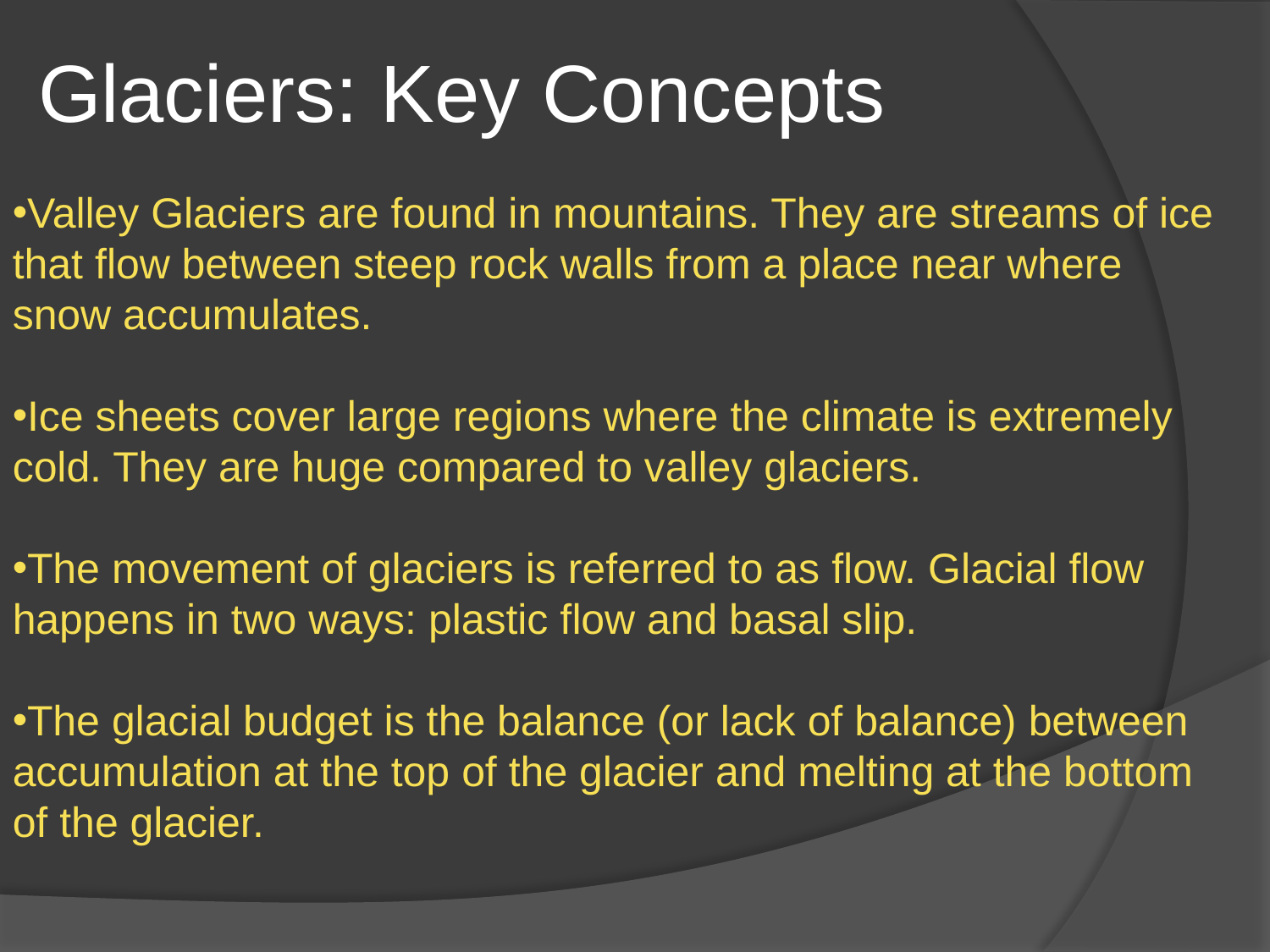

# Glaciers: Key Concepts

Valley Glaciers are found in mountains. They are streams of ice that flow between steep rock walls from a place near where snow accumulates.

Ice sheets cover large regions where the climate is extremely cold. They are huge compared to valley glaciers.

The movement of glaciers is referred to as flow. Glacial flow happens in two ways: plastic flow and basal slip.

The glacial budget is the balance (or lack of balance) between accumulation at the top of the glacier and melting at the bottom of the glacier.